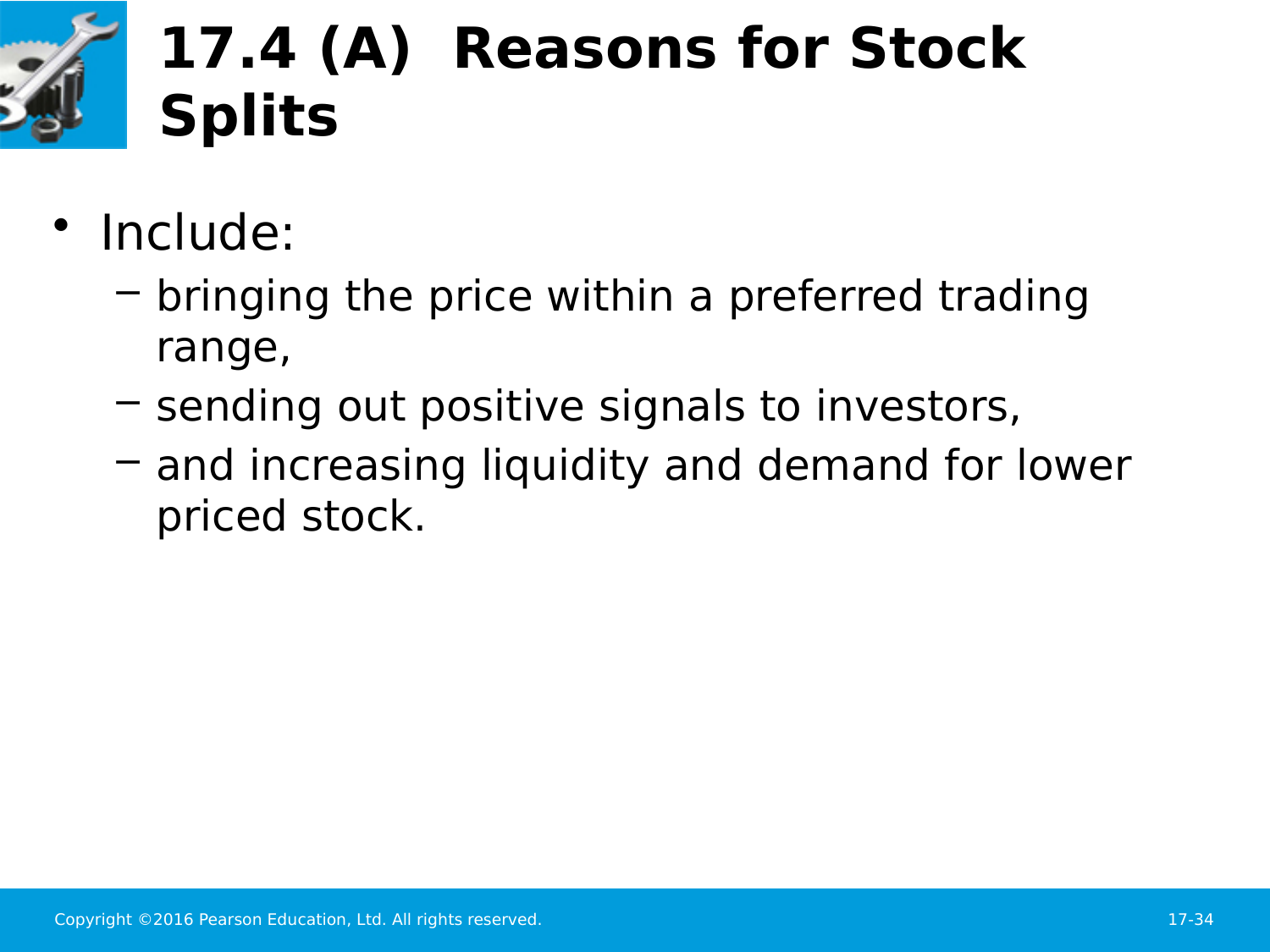

# 17.4 (A)  Reasons for Stock Splits
Include:
bringing the price within a preferred trading range,
sending out positive signals to investors,
and increasing liquidity and demand for lower priced stock.